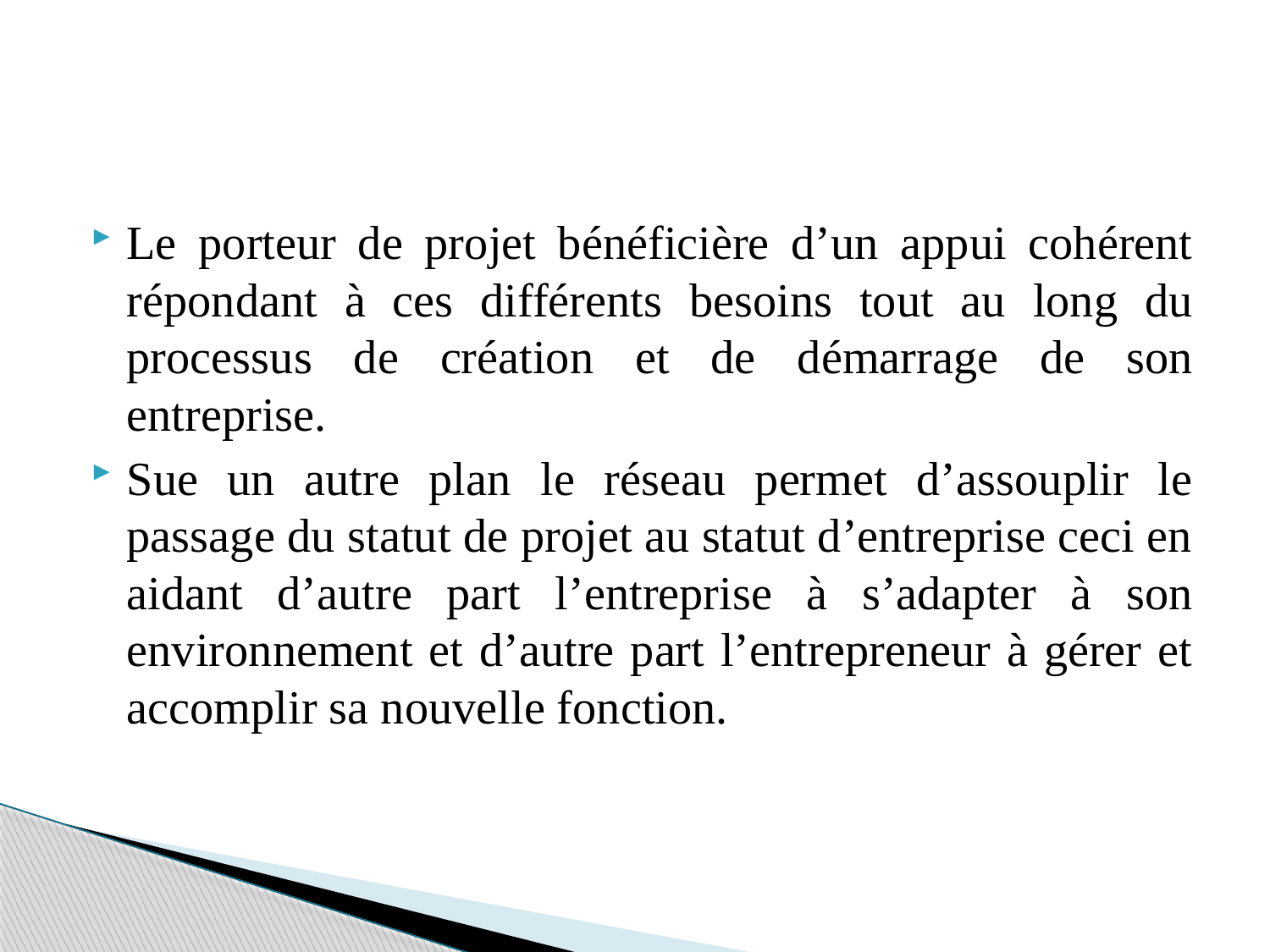

#
Le porteur de projet bénéficière d’un appui cohérent répondant à ces différents besoins tout au long du processus de création et de démarrage de son entreprise.
Sue un autre plan le réseau permet d’assouplir le passage du statut de projet au statut d’entreprise ceci en aidant d’autre part l’entreprise à s’adapter à son environnement et d’autre part l’entrepreneur à gérer et accomplir sa nouvelle fonction.